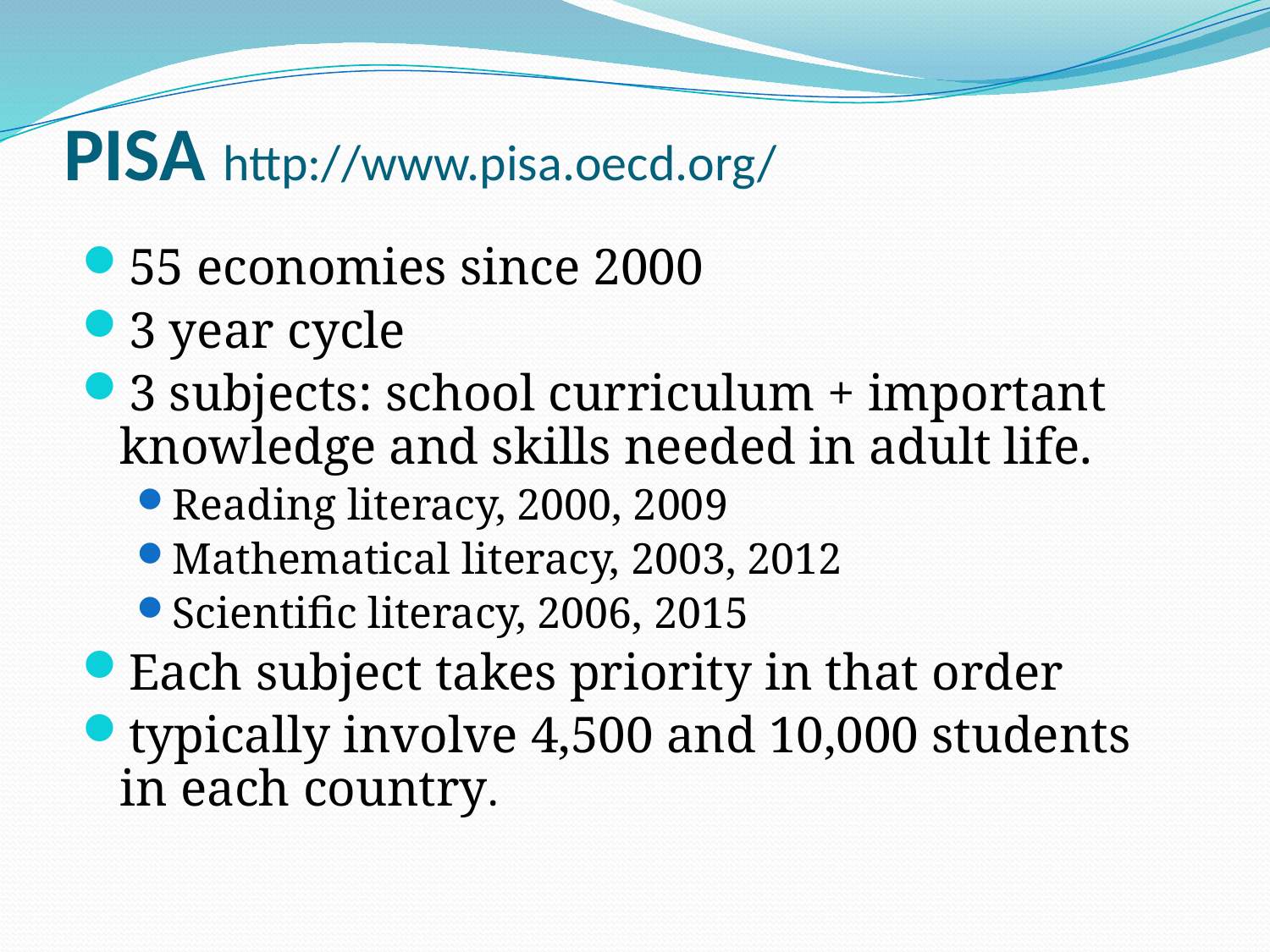

# PISA http://www.pisa.oecd.org/
55 economies since 2000
3 year cycle
3 subjects: school curriculum + important knowledge and skills needed in adult life.
Reading literacy, 2000, 2009
Mathematical literacy, 2003, 2012
Scientific literacy, 2006, 2015
Each subject takes priority in that order
typically involve 4,500 and 10,000 students in each country.